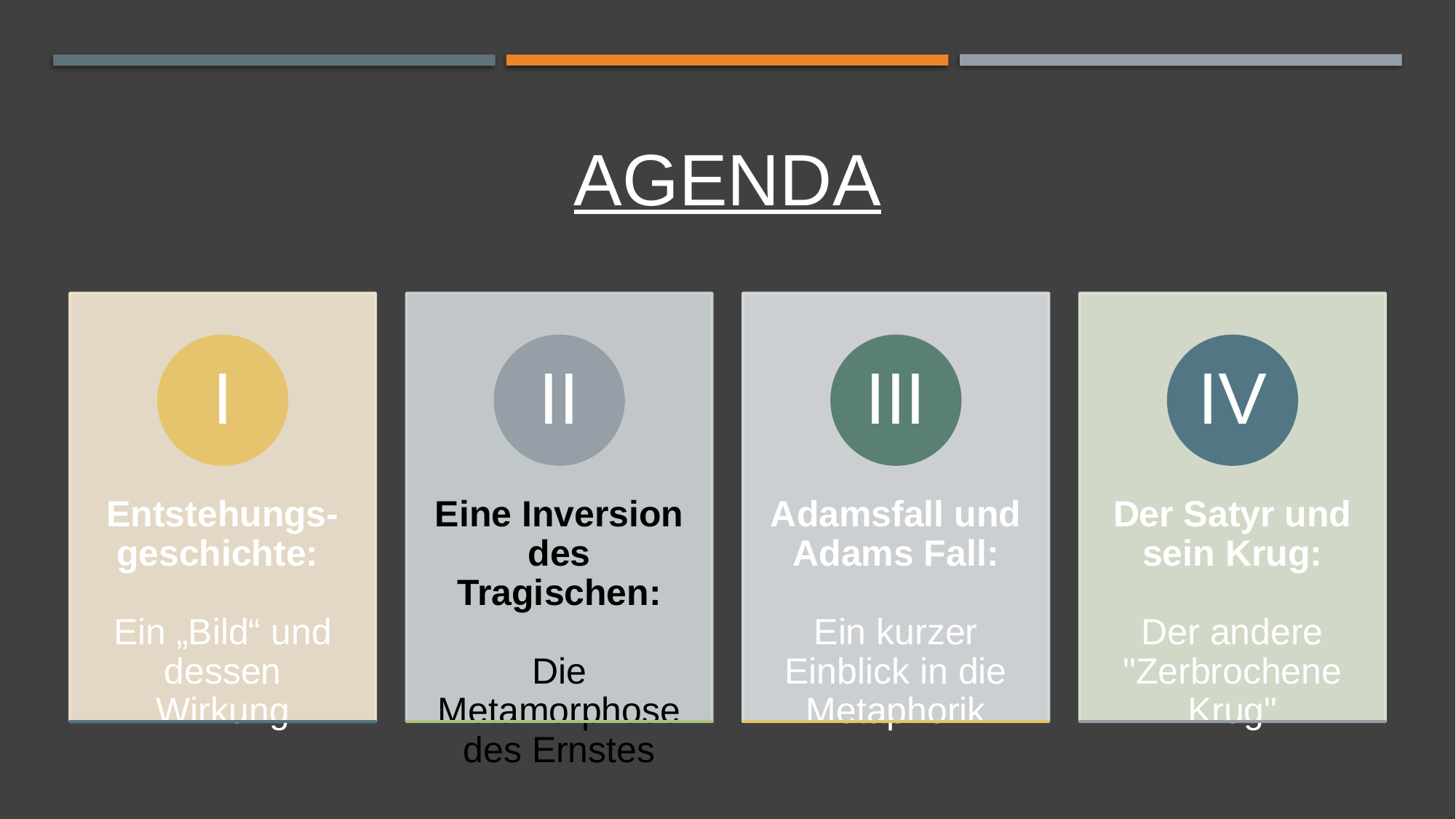

# Agenda
Entstehungs-geschichte:
Ein „Bild“ und dessen Wirkung
I
Eine Inversion des Tragischen:
Die Metamorphose des Ernstes
II
Adamsfall und Adams Fall:
Ein kurzer Einblick in die Metaphorik
III
Der Satyr und sein Krug:
Der andere "Zerbrochene Krug"
IV
3